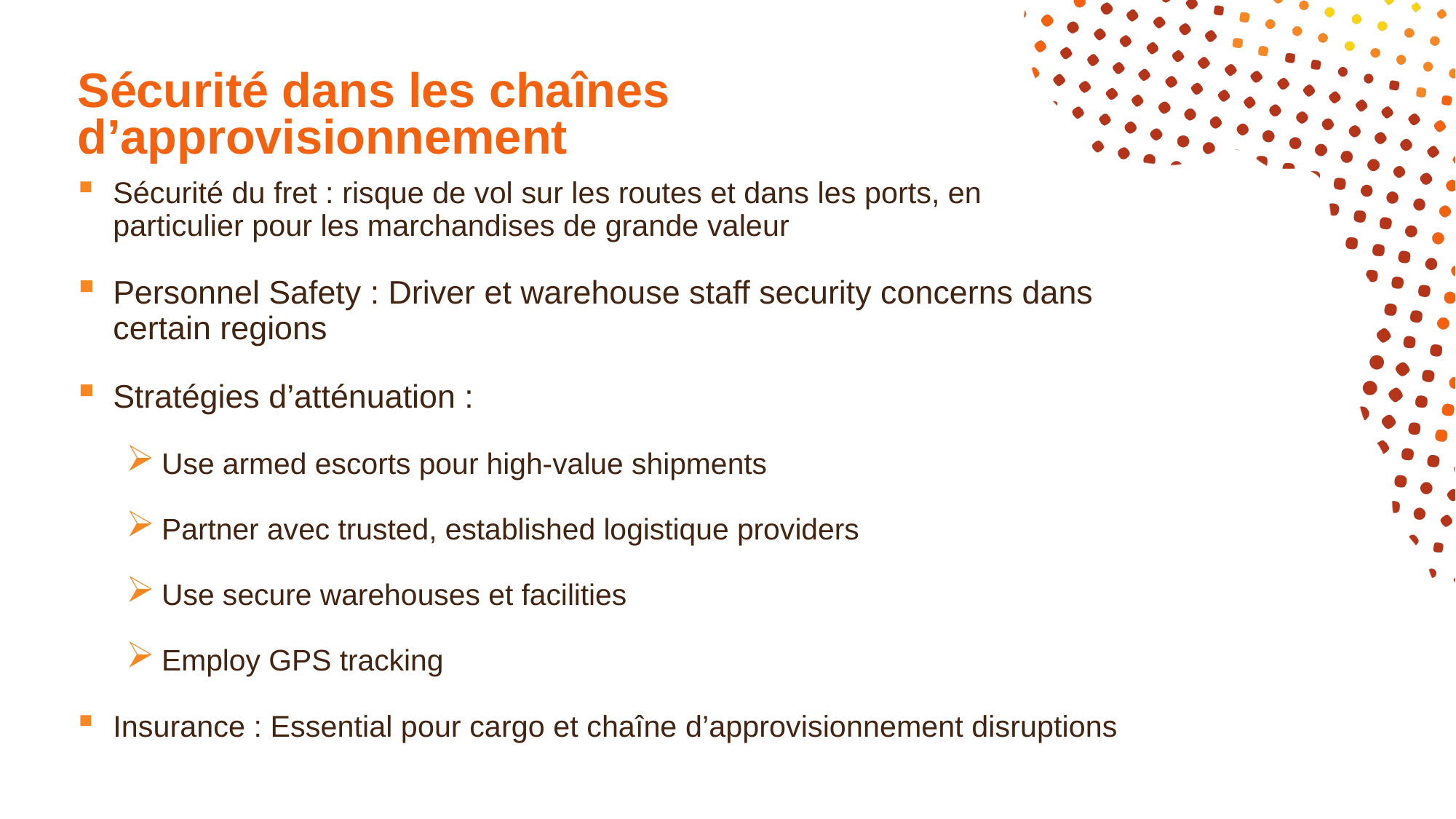

# Sécurité dans les chaînes d’approvisionnement
Sécurité du fret : risque de vol sur les routes et dans les ports, en particulier pour les marchandises de grande valeur
Personnel Safety : Driver et warehouse staff security concerns dans certain regions
Stratégies d’atténuation :
Use armed escorts pour high-value shipments
Partner avec trusted, established logistique providers
Use secure warehouses et facilities
Employ GPS tracking
Insurance : Essential pour cargo et chaîne d’approvisionnement disruptions